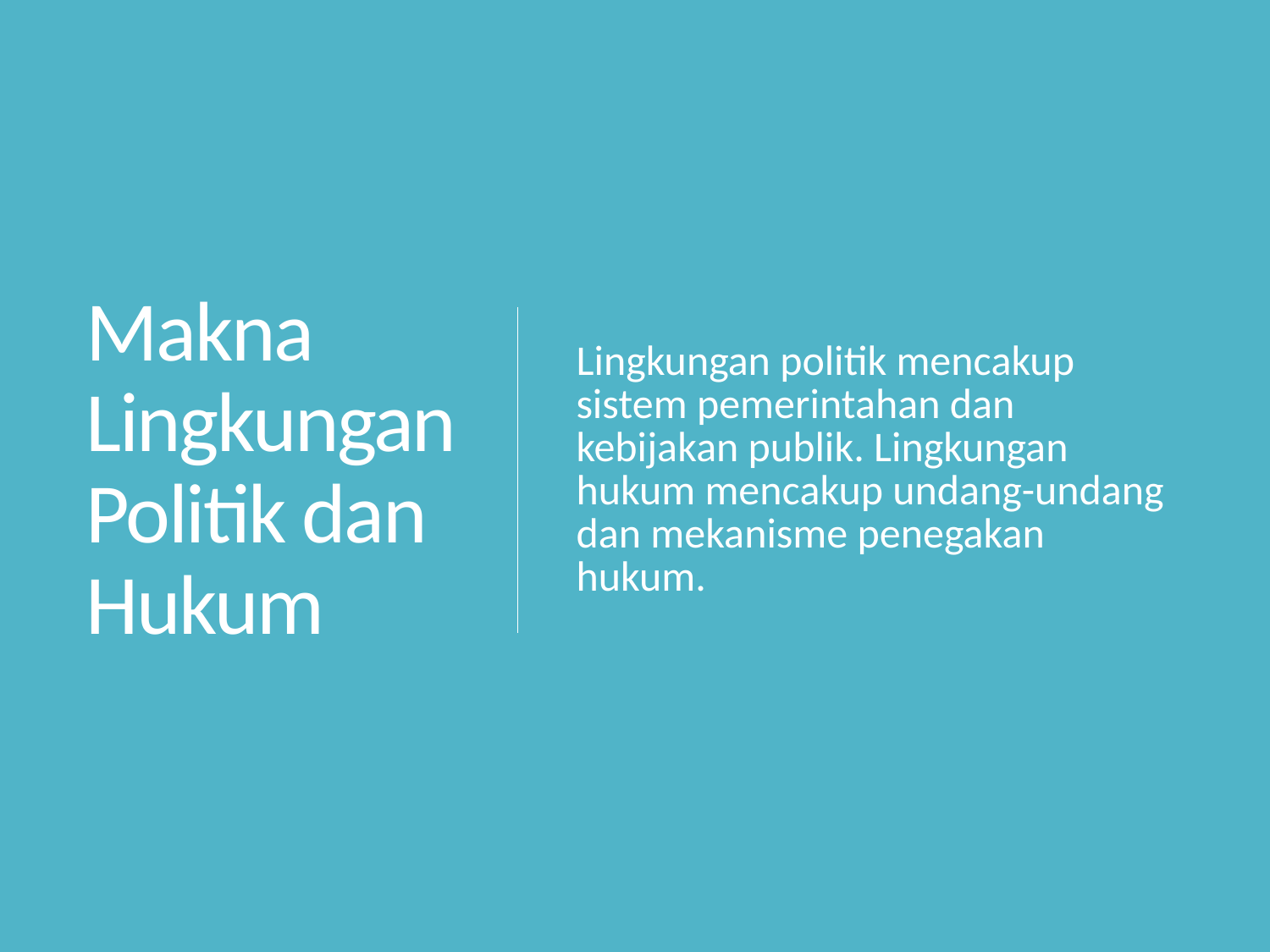

# Makna Lingkungan Politik dan Hukum
Lingkungan politik mencakup sistem pemerintahan dan kebijakan publik. Lingkungan hukum mencakup undang-undang dan mekanisme penegakan hukum.